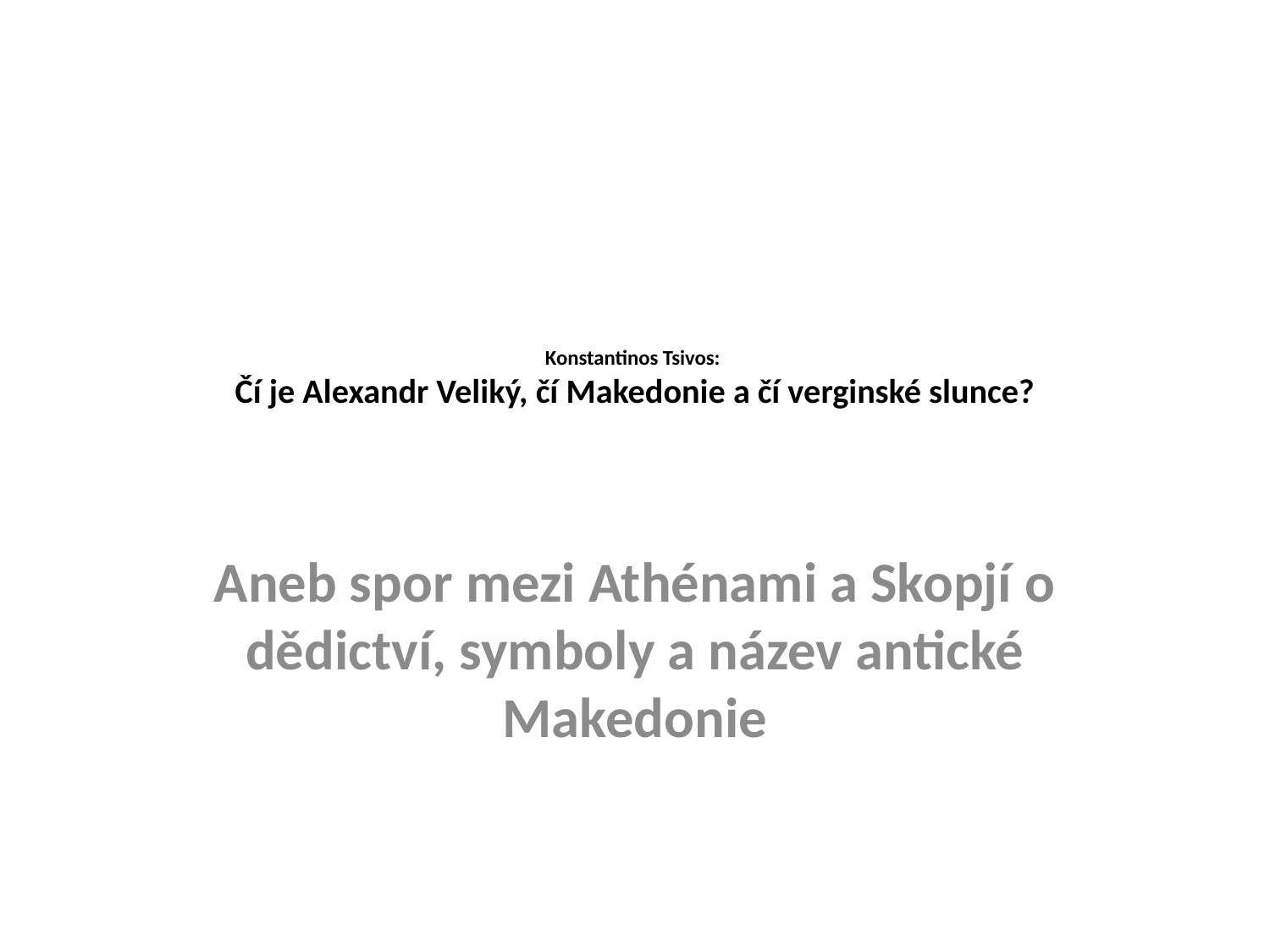

# Konstantinos Tsivos: Čí je Alexandr Veliký, čí Makedonie a čí verginské slunce?
Aneb spor mezi Athénami a Skopjí o dědictví, symboly a název antické Makedonie